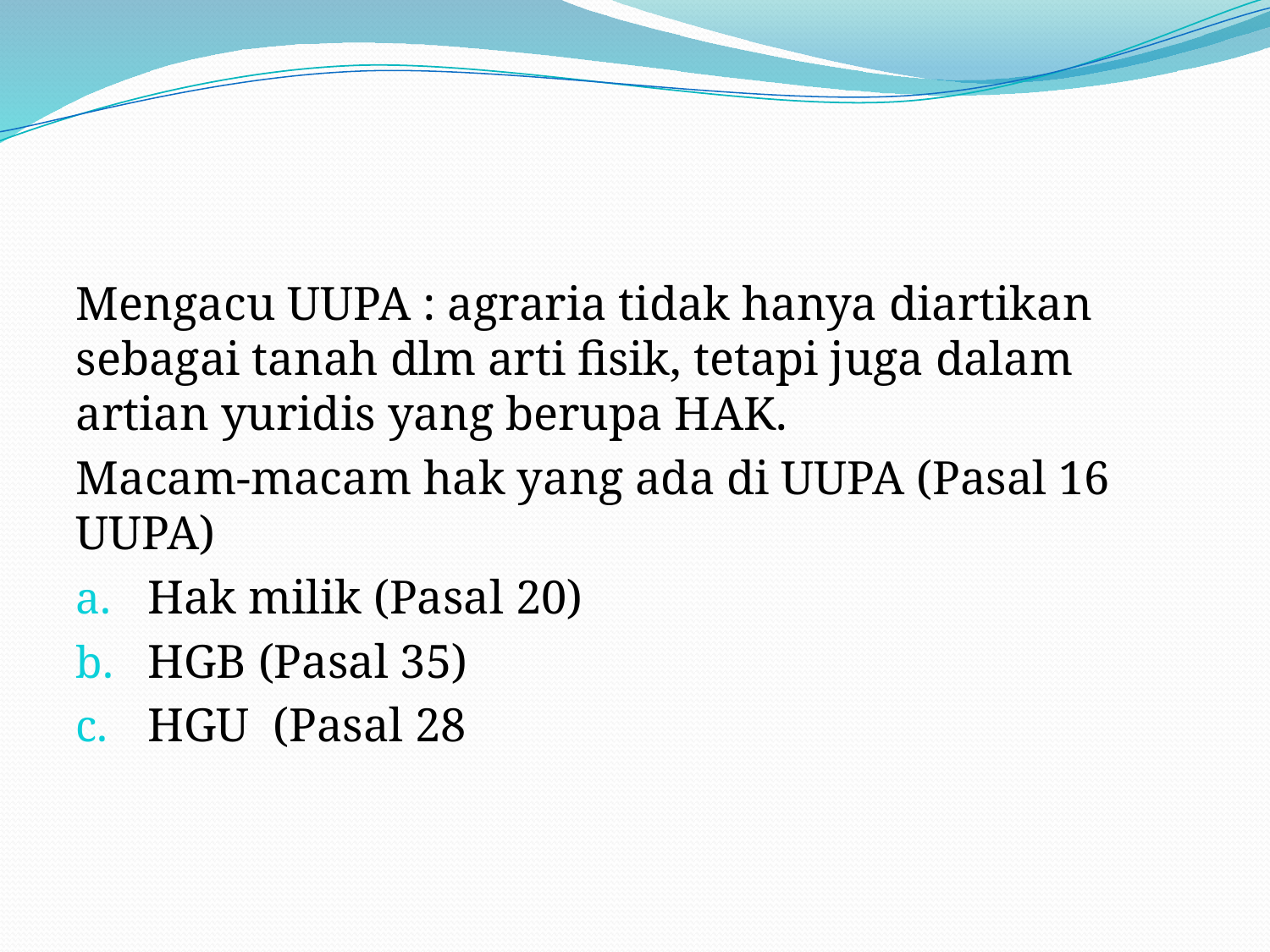

#
Mengacu UUPA : agraria tidak hanya diartikan sebagai tanah dlm arti fisik, tetapi juga dalam artian yuridis yang berupa HAK.
Macam-macam hak yang ada di UUPA (Pasal 16 UUPA)
Hak milik (Pasal 20)
HGB (Pasal 35)
HGU  (Pasal 28